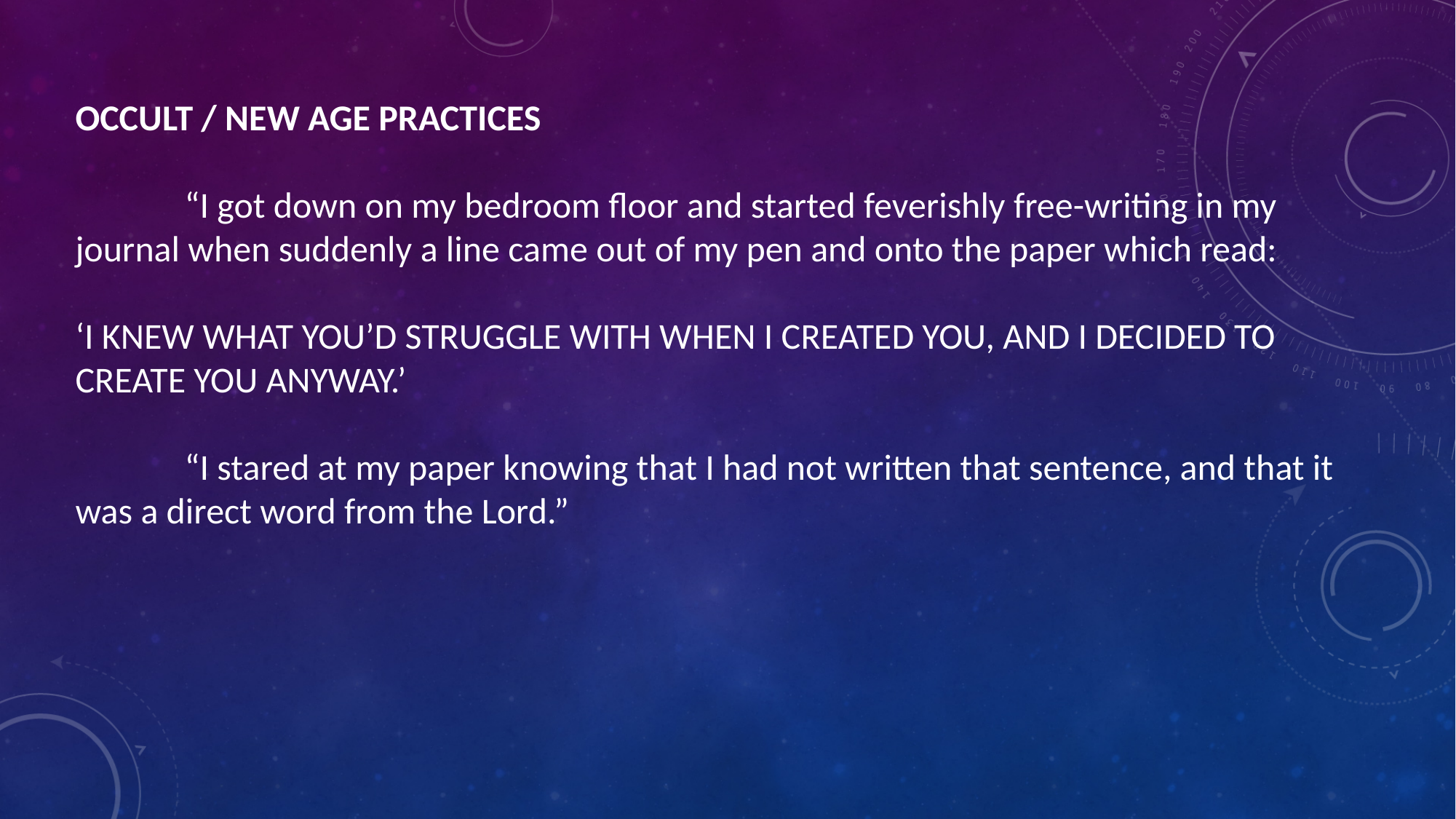

OCCULT / NEW AGE PRACTICES

	“I got down on my bedroom floor and started feverishly free-writing in my journal when suddenly a line came out of my pen and onto the paper which read:

‘I KNEW WHAT YOU’D STRUGGLE WITH WHEN I CREATED YOU, AND I DECIDED TO CREATE YOU ANYWAY.’

	“I stared at my paper knowing that I had not written that sentence, and that it was a direct word from the Lord.”